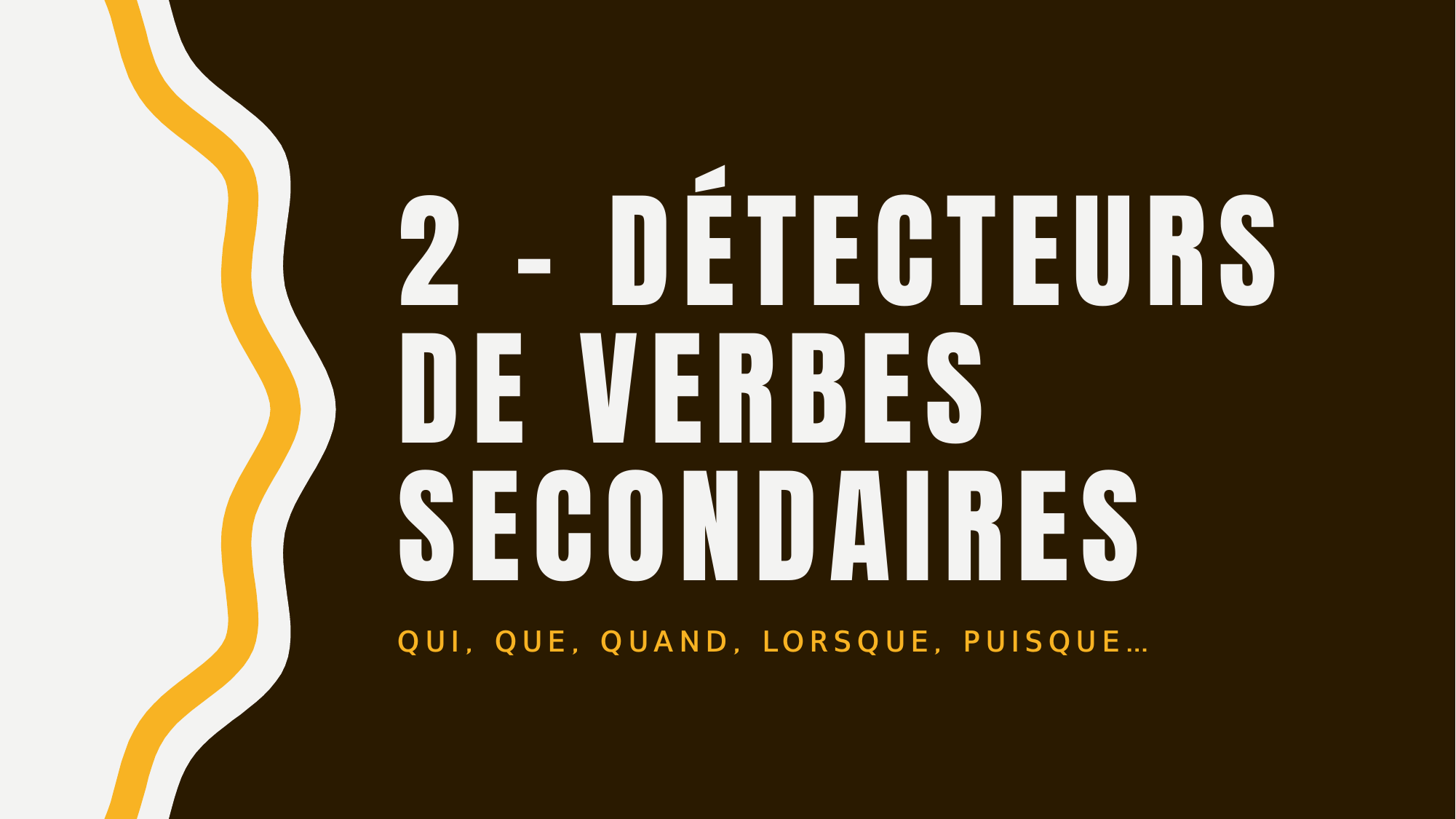

# 2 – Détecteurs de verbes secondaires
Qui, que, quand, lorsque, puisque…